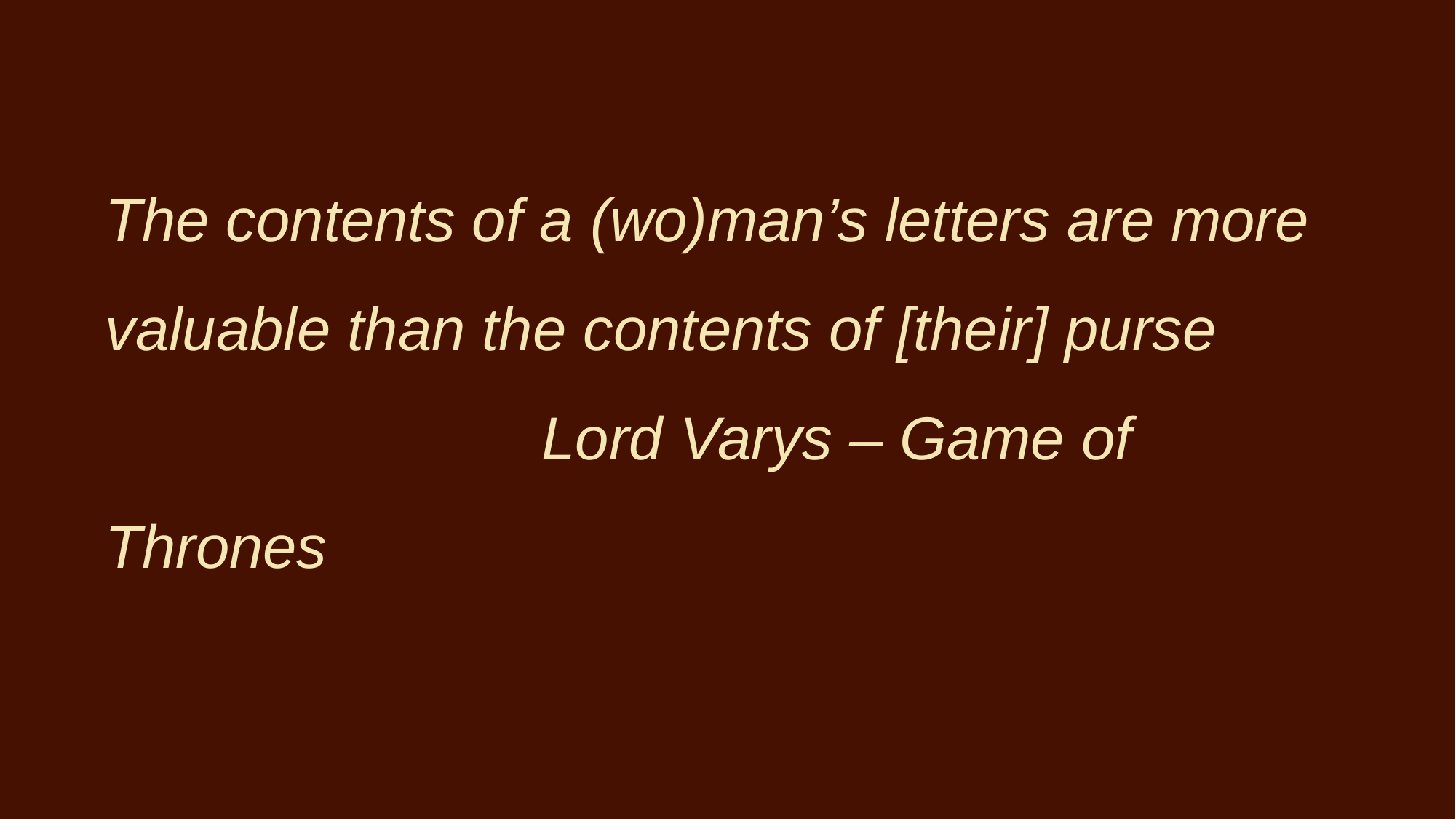

# The contents of a (wo)man’s letters are more valuable than the contents of [their] purse Lord Varys – Game of Thrones